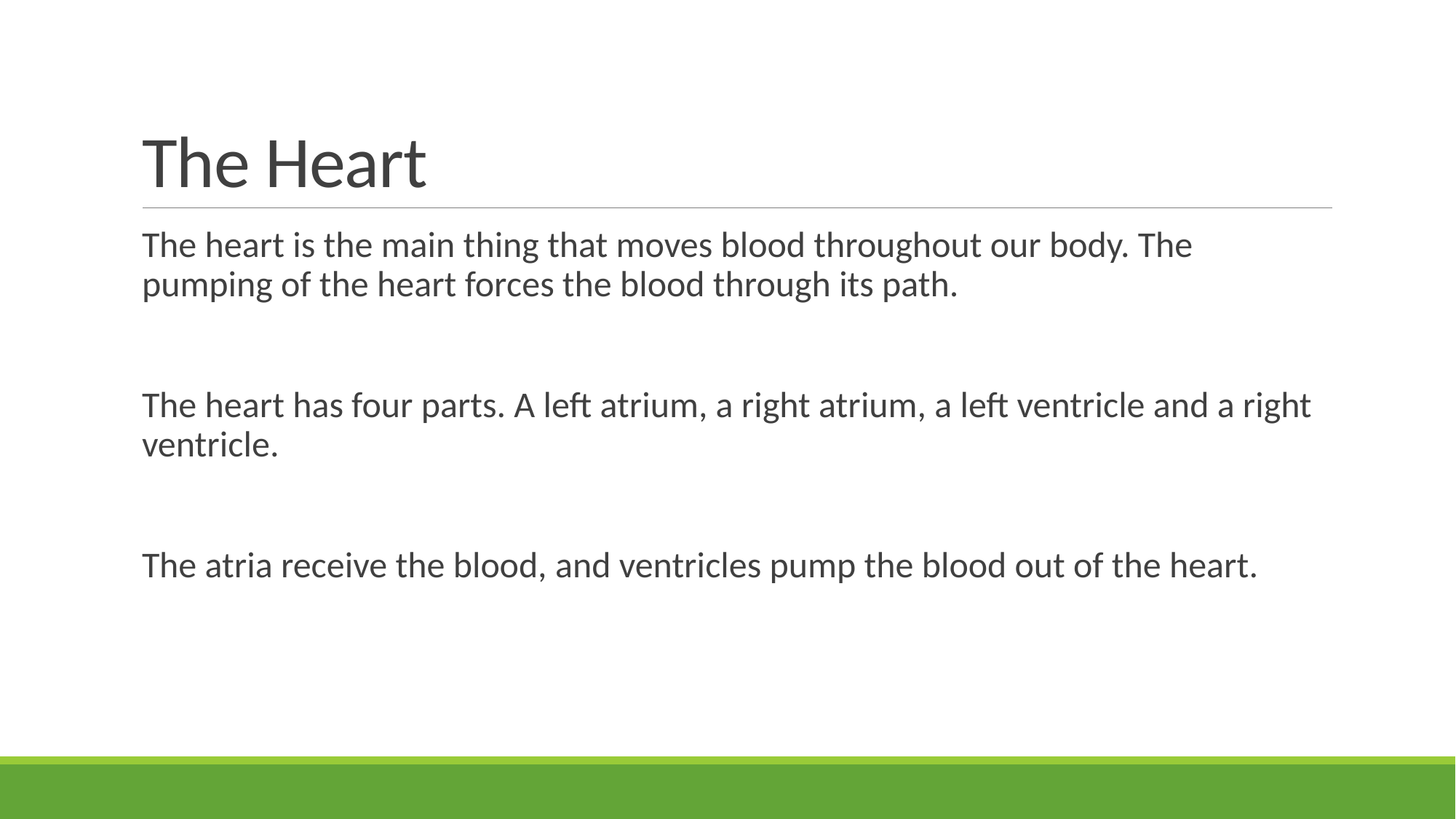

# The Heart
The heart is the main thing that moves blood throughout our body. The pumping of the heart forces the blood through its path.

The heart has four parts. A left atrium, a right atrium, a left ventricle and a right ventricle.

The atria receive the blood, and ventricles pump the blood out of the heart.